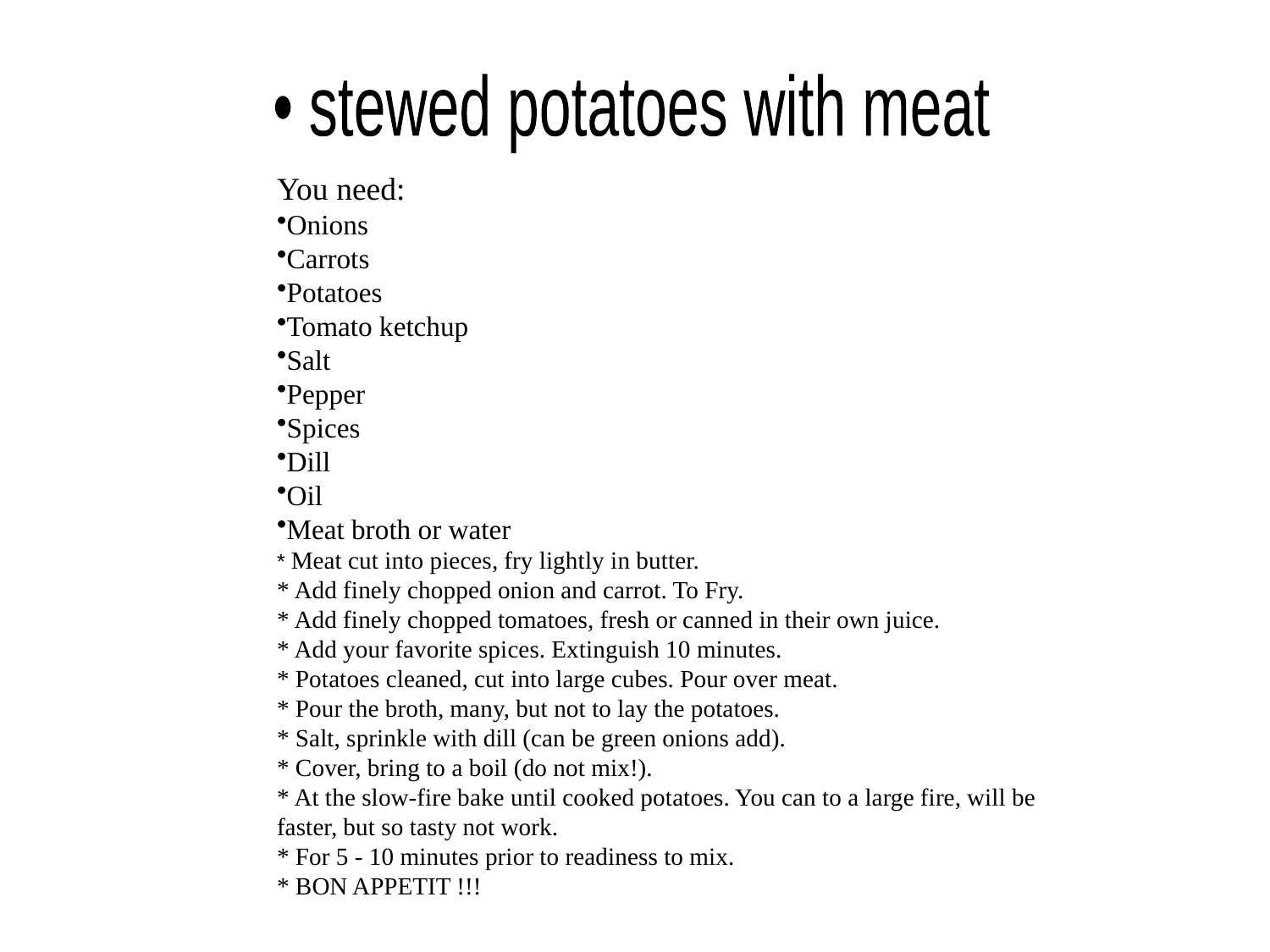

You need:
Onions
Carrots
Potatoes
Tomato ketchup
Salt
Pepper
Spices
Dill
Oil
Meat broth or water
* Meat cut into pieces, fry lightly in butter.
* Add finely chopped onion and carrot. To Fry.
* Add finely chopped tomatoes, fresh or canned in their own juice.
* Add your favorite spices. Extinguish 10 minutes.
* Potatoes cleaned, cut into large cubes. Pour over meat.
* Pour the broth, many, but not to lay the potatoes.
* Salt, sprinkle with dill (can be green onions add).
* Cover, bring to a boil (do not mix!).
* At the slow-fire bake until cooked potatoes. You can to a large fire, will be faster, but so tasty not work.
* For 5 - 10 minutes prior to readiness to mix.
* BON APPETIT !!!
• stewed potatoes with meat